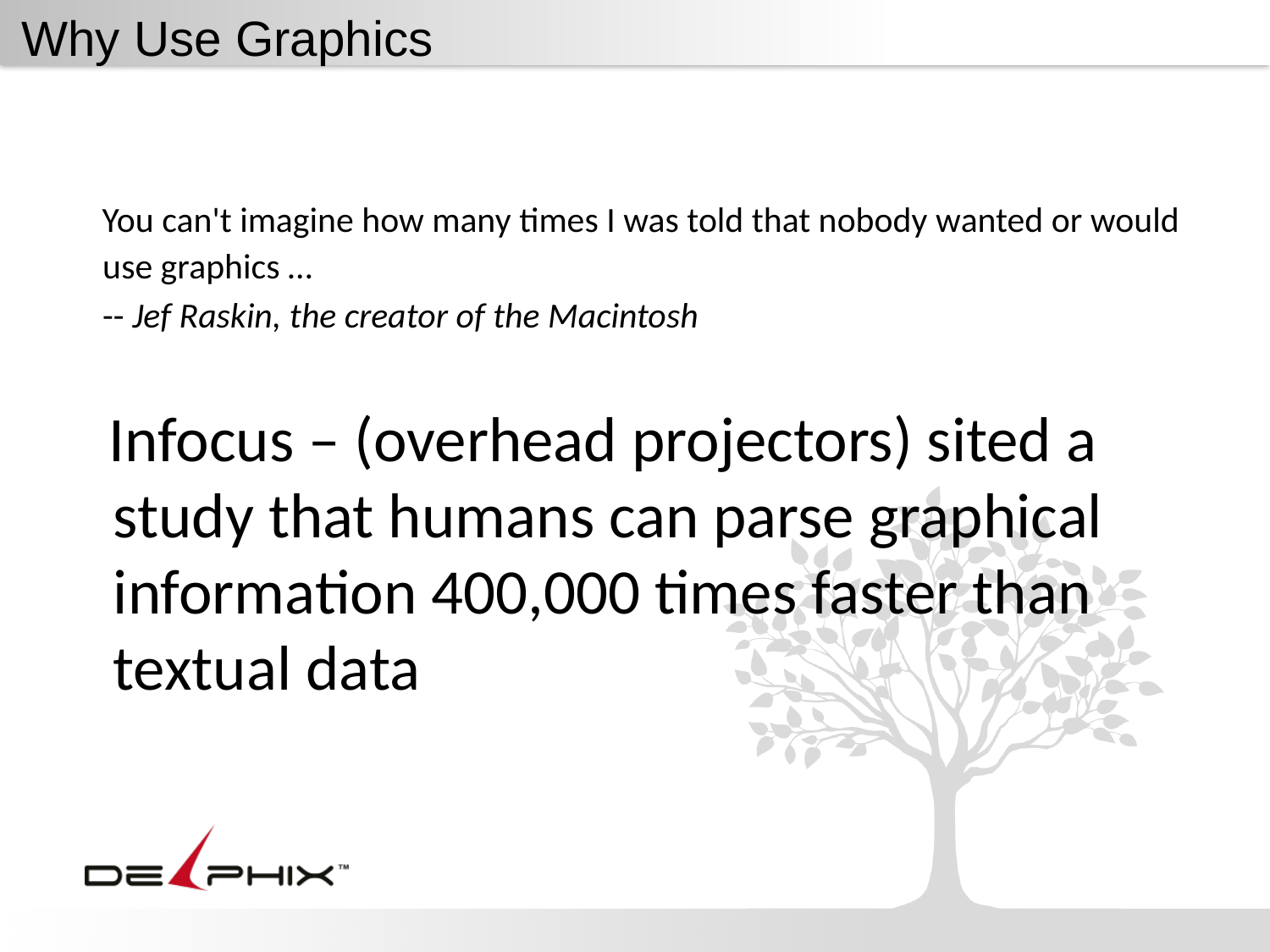

# Why Use Graphics
   You can't imagine how many times I was told that nobody wanted or would use graphics …
	-- Jef Raskin, the creator of the Macintosh
   Infocus – (overhead projectors) sited a study that humans can parse graphical information 400,000 times faster than textual data